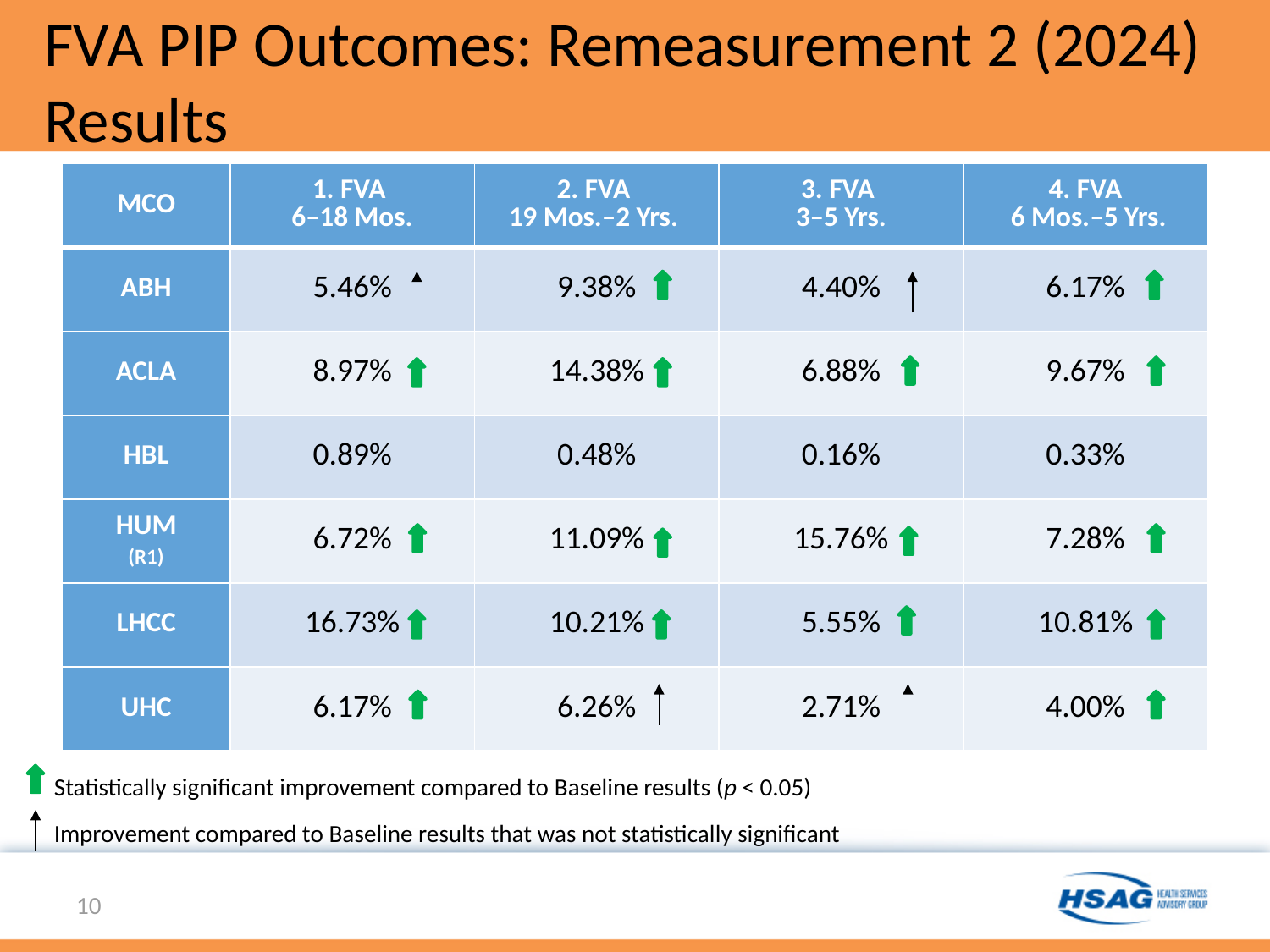

# FVA PIP Outcomes: Remeasurement 2 (2024) Results
| MCO | 1. FVA 6–18 Mos. | 2. FVA 19 Mos.–2 Yrs. | 3. FVA 3–5 Yrs. | 4. FVA 6 Mos.–5 Yrs. |
| --- | --- | --- | --- | --- |
| ABH | 5.46% | 9.38% | 4.40% | 6.17% |
| ACLA | 8.97% | 14.38% | 6.88% | 9.67% |
| HBL | 0.89% | 0.48% | 0.16% | 0.33% |
| HUM (R1) | 6.72% | 11.09% | 15.76% | 7.28% |
| LHCC | 16.73% | 10.21% | 5.55% | 10.81% |
| UHC | 6.17% | 6.26% | 2.71% | 4.00% |

Statistically significant improvement compared to Baseline results (p < 0.05)

Improvement compared to Baseline results that was not statistically significant

10